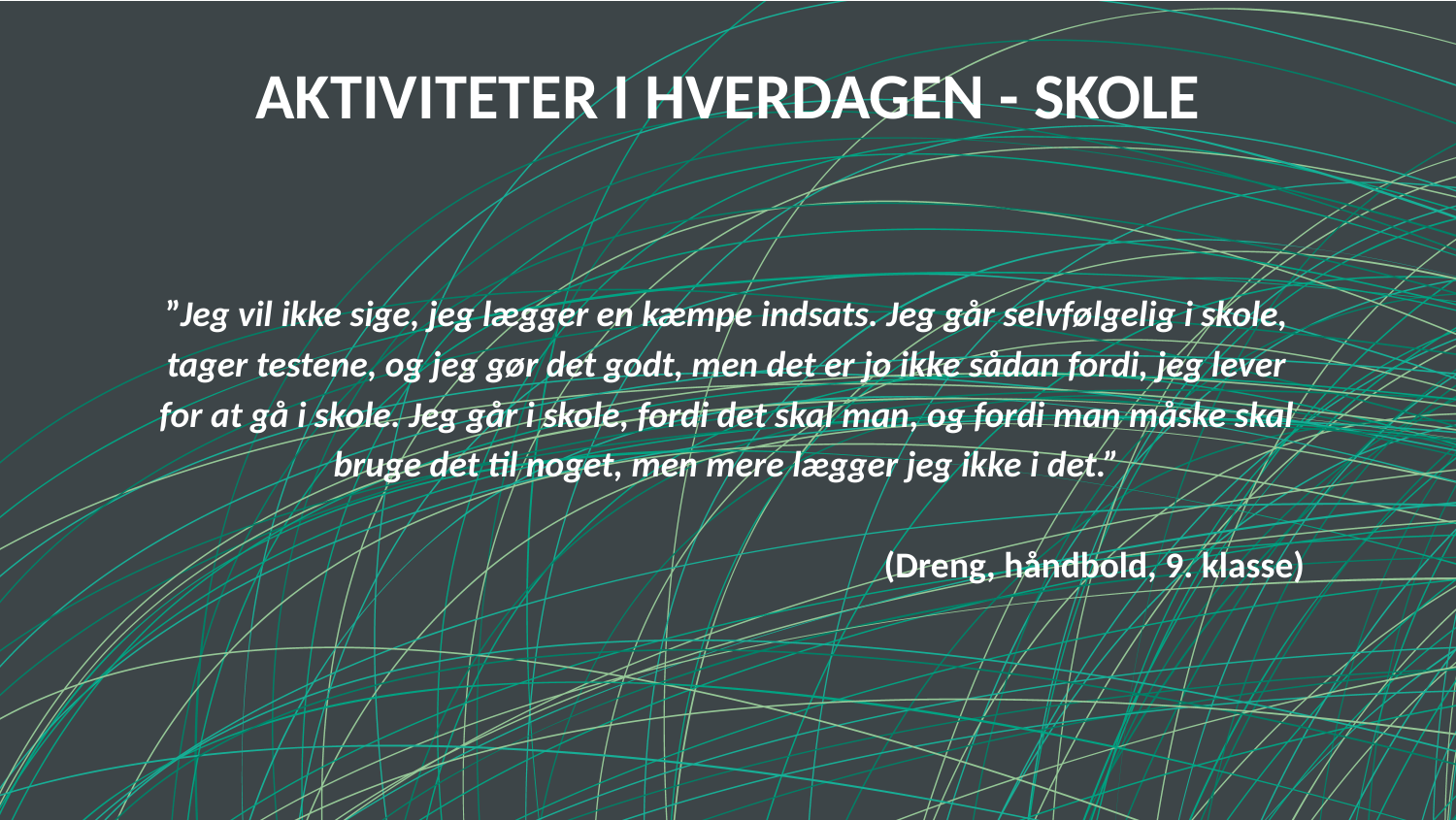

# AKTIVITETER I HVERDAGEN - SKOLE
”Jeg vil ikke sige, jeg lægger en kæmpe indsats. Jeg går selvfølgelig i skole, tager testene, og jeg gør det godt, men det er jo ikke sådan fordi, jeg lever for at gå i skole. Jeg går i skole, fordi det skal man, og fordi man måske skal bruge det til noget, men mere lægger jeg ikke i det.”

(Dreng, håndbold, 9. klasse)